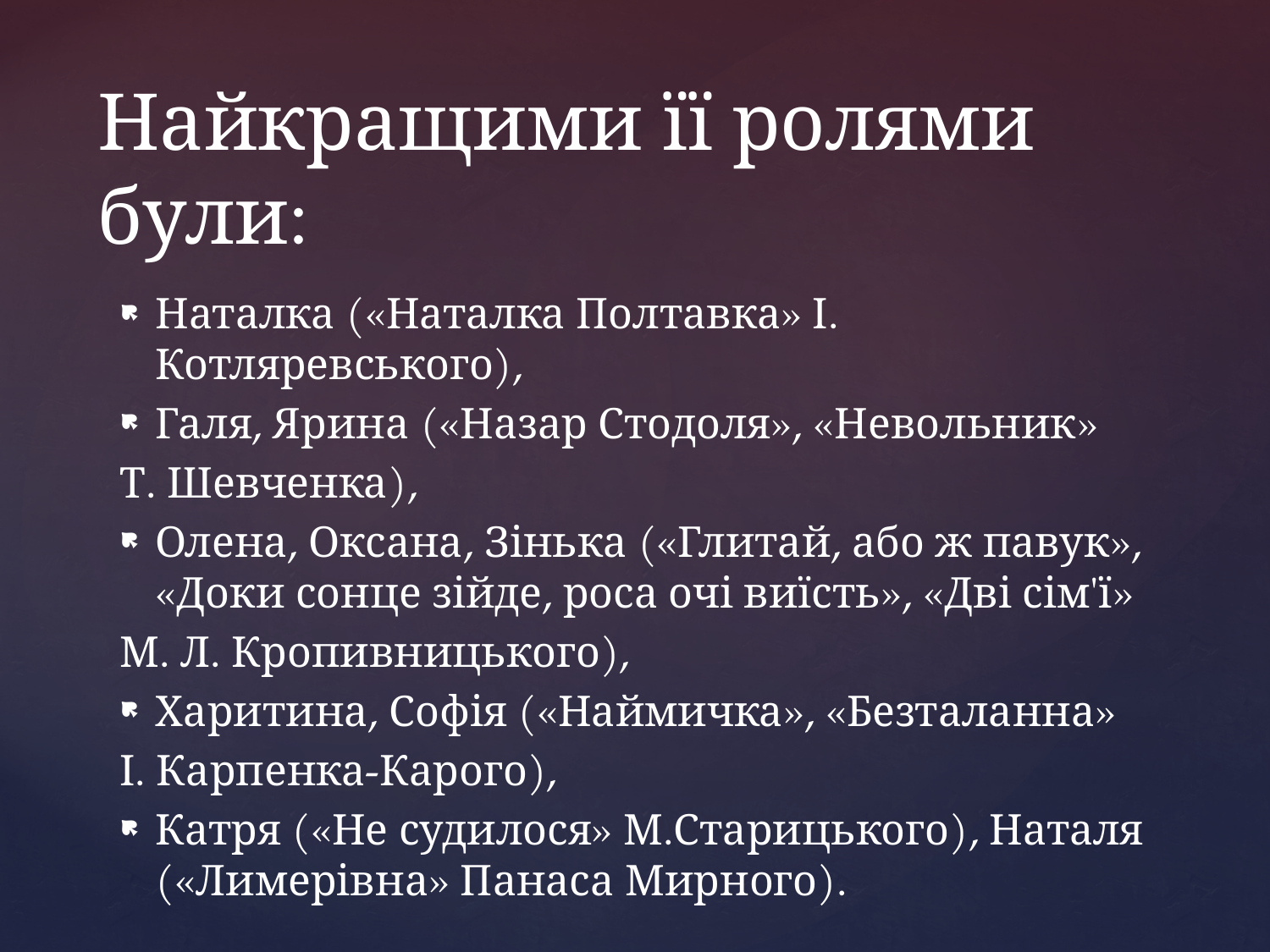

# Найкращими її ролями були:

Наталка («Наталка Полтавка» І. Котляревського),
Галя, Ярина («Назар Стодоля», «Невольник»
Т. Шевченка),
Олена, Оксана, Зінька («Глитай, або ж павук», «Доки сонце зійде, роса очі виїсть», «Дві сім'ї»
М. Л. Кропивницького),
Харитина, Софія («Наймичка», «Безталанна»
І. Карпенка-Карого),
Катря («Не судилося» М.Старицького), Наталя («Лимерівна» Панаса Мирного).